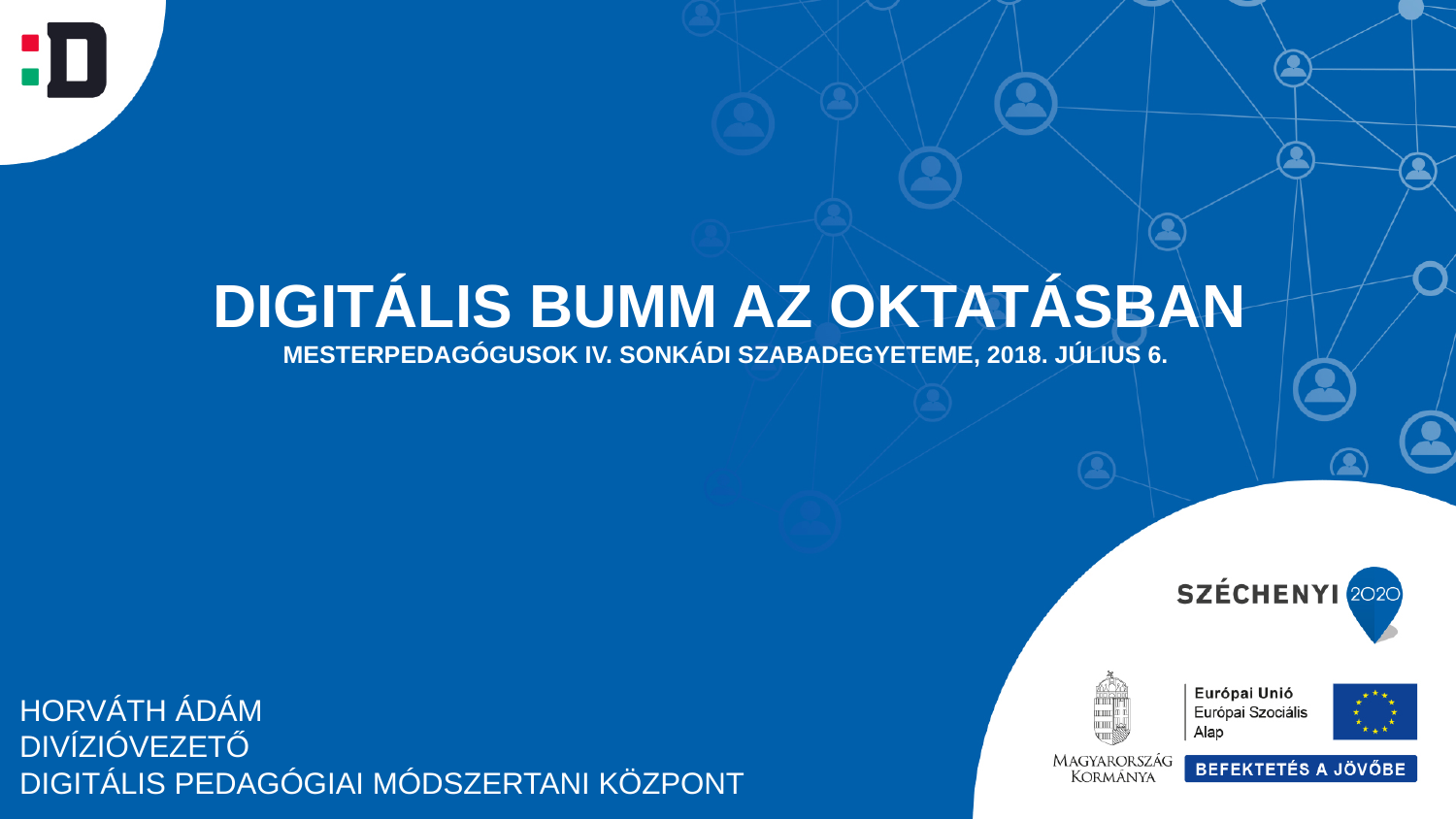

# Digitális bumm az oktatásban Mesterpedagógusok IV. Sonkádi Szabadegyeteme, 2018. július 6.
Horváth ádám
Divízióvezető
Digitális Pedagógiai Módszertani Központ